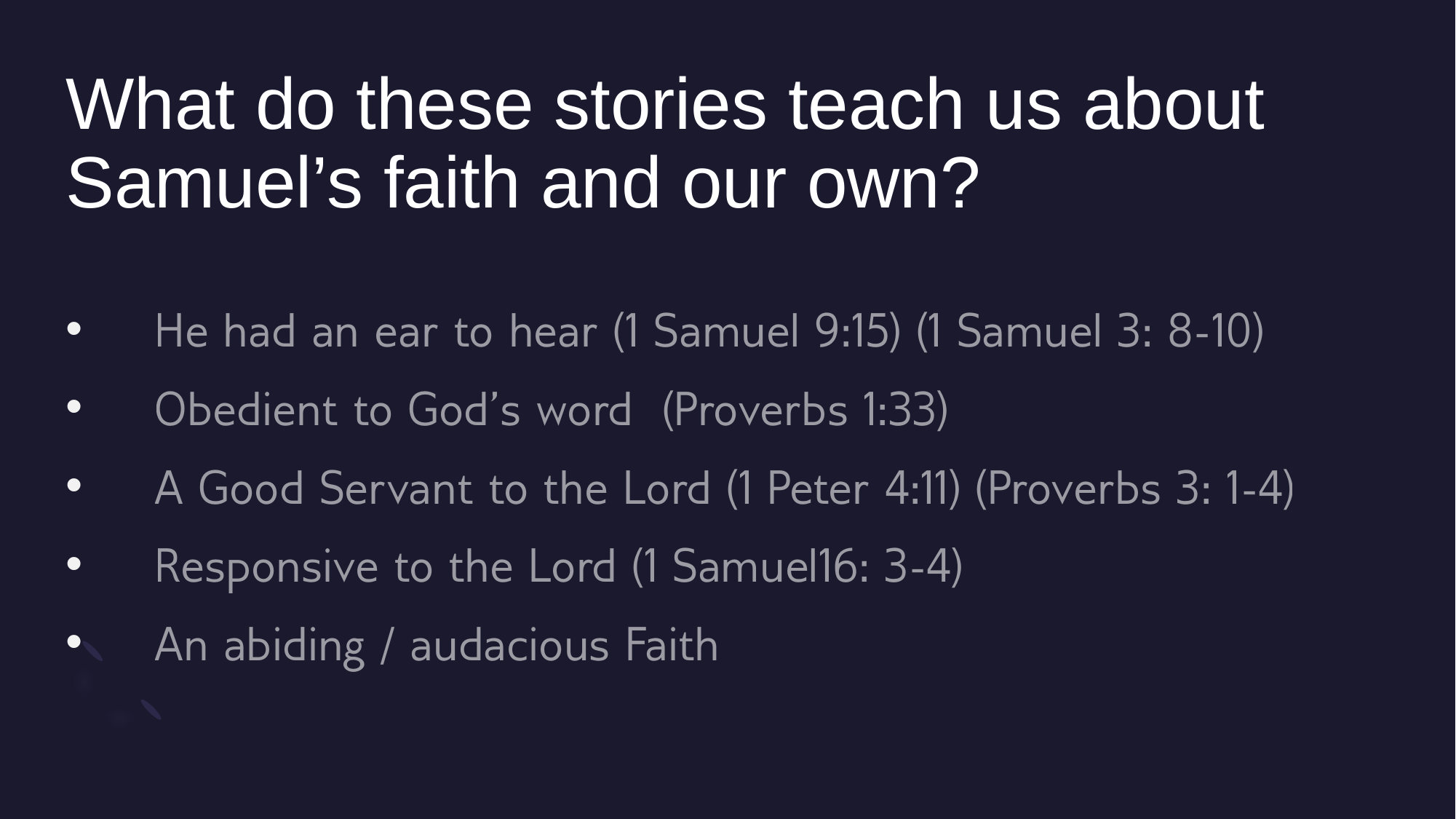

# What do these stories teach us about  Samuel’s faith and our own?

    He had an ear to hear (1 Samuel 9:15) (1 Samuel 3: 8-10)
    Obedient to God’s word  (Proverbs 1:33)
    A Good Servant to the Lord (1 Peter 4:11) (Proverbs 3: 1-4)
    Responsive to the Lord (1 Samuel16: 3-4)
    An abiding / audacious Faith